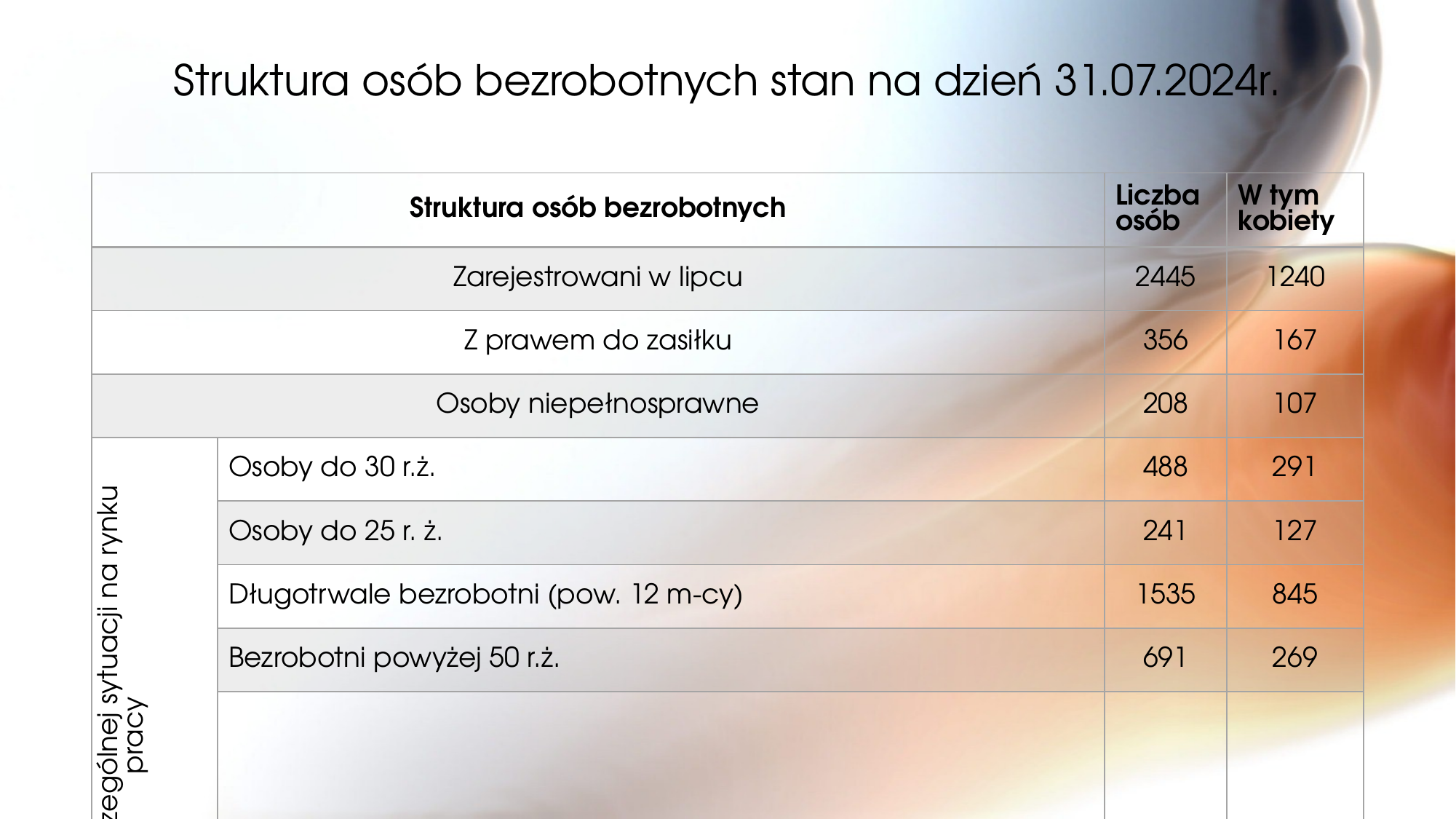

# Struktura osób bezrobotnych stan na dzień 31.07.2024r.
| Struktura osób bezrobotnych |  | Liczba osób | W tym kobiety |
| --- | --- | --- | --- |
| Zarejestrowani w lipcu |  | 2445 | 1240 |
| Z prawem do zasiłku |  | 356 | 167 |
| Osoby niepełnosprawne |  | 208 | 107 |
| Osoby w szczególnej sytuacji na rynku pracy | Osoby do 30 r.ż. | 488 | 291 |
|  | Osoby do 25 r. ż. | 241 | 127 |
|  | Długotrwale bezrobotni (pow. 12 m-cy) | 1535 | 845 |
|  | Bezrobotni powyżej 50 r.ż. | 691 | 269 |
|  | Cudzoziemcy | 13 | 11 |